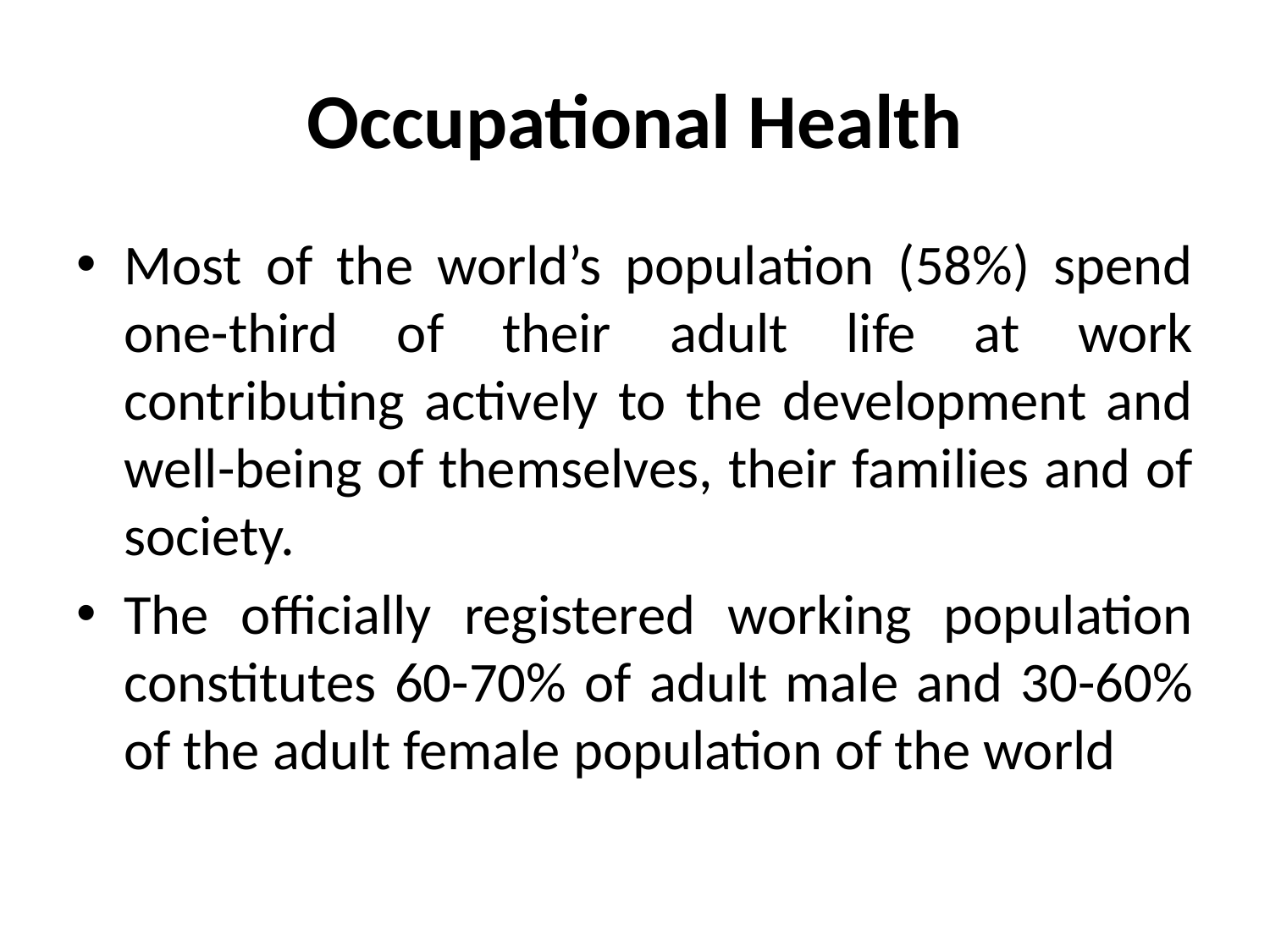

# Occupational Health
Most of the world’s population (58%) spend one-third of their adult life at work contributing actively to the development and well-being of themselves, their families and of society.
The officially registered working population constitutes 60-70% of adult male and 30-60% of the adult female population of the world